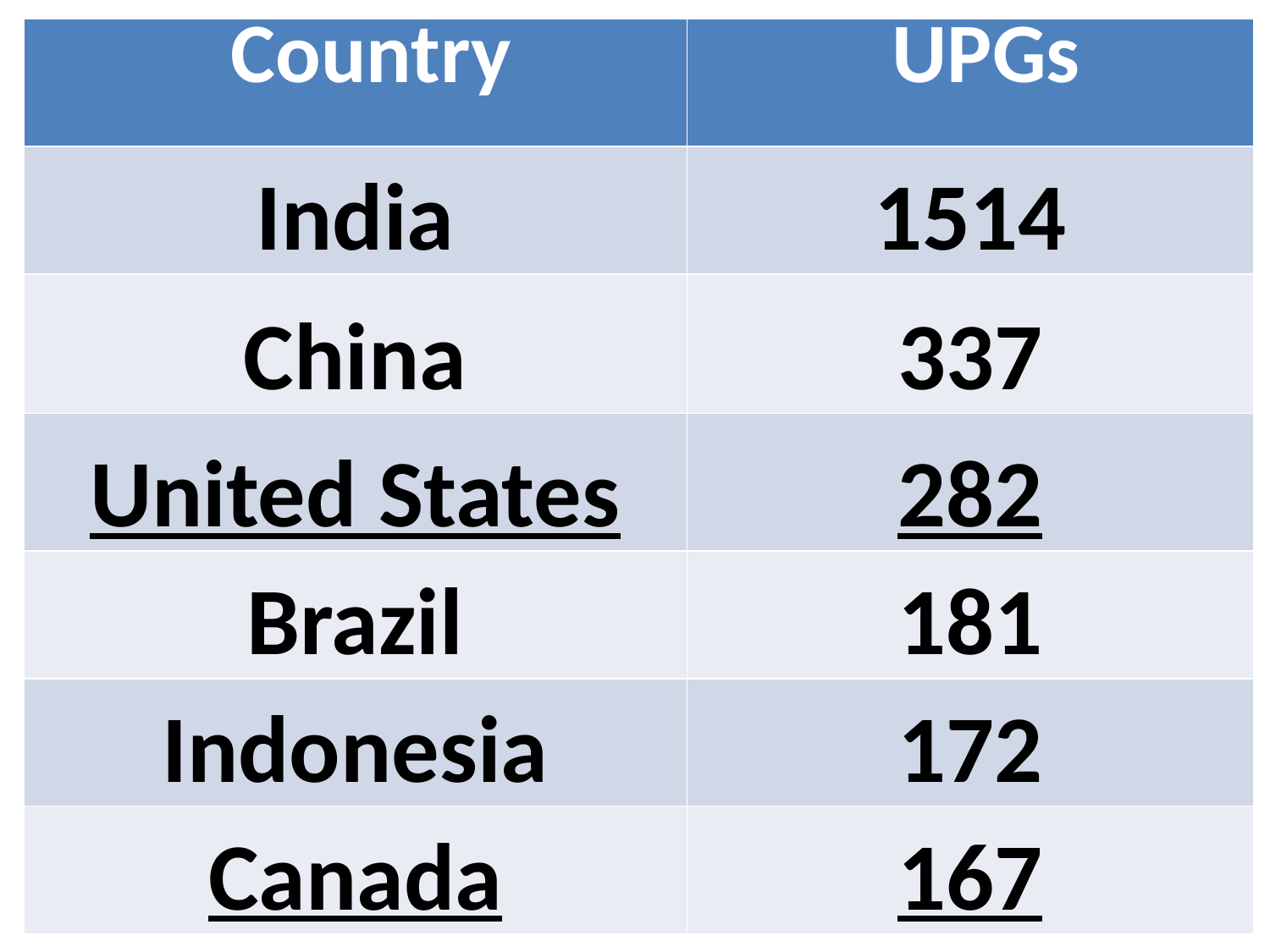

| Country | UPGs |
| --- | --- |
| India | 1514 |
| China | 337 |
| United States | 282 |
| Brazil | 181 |
| Indonesia | 172 |
| Canada | 167 |